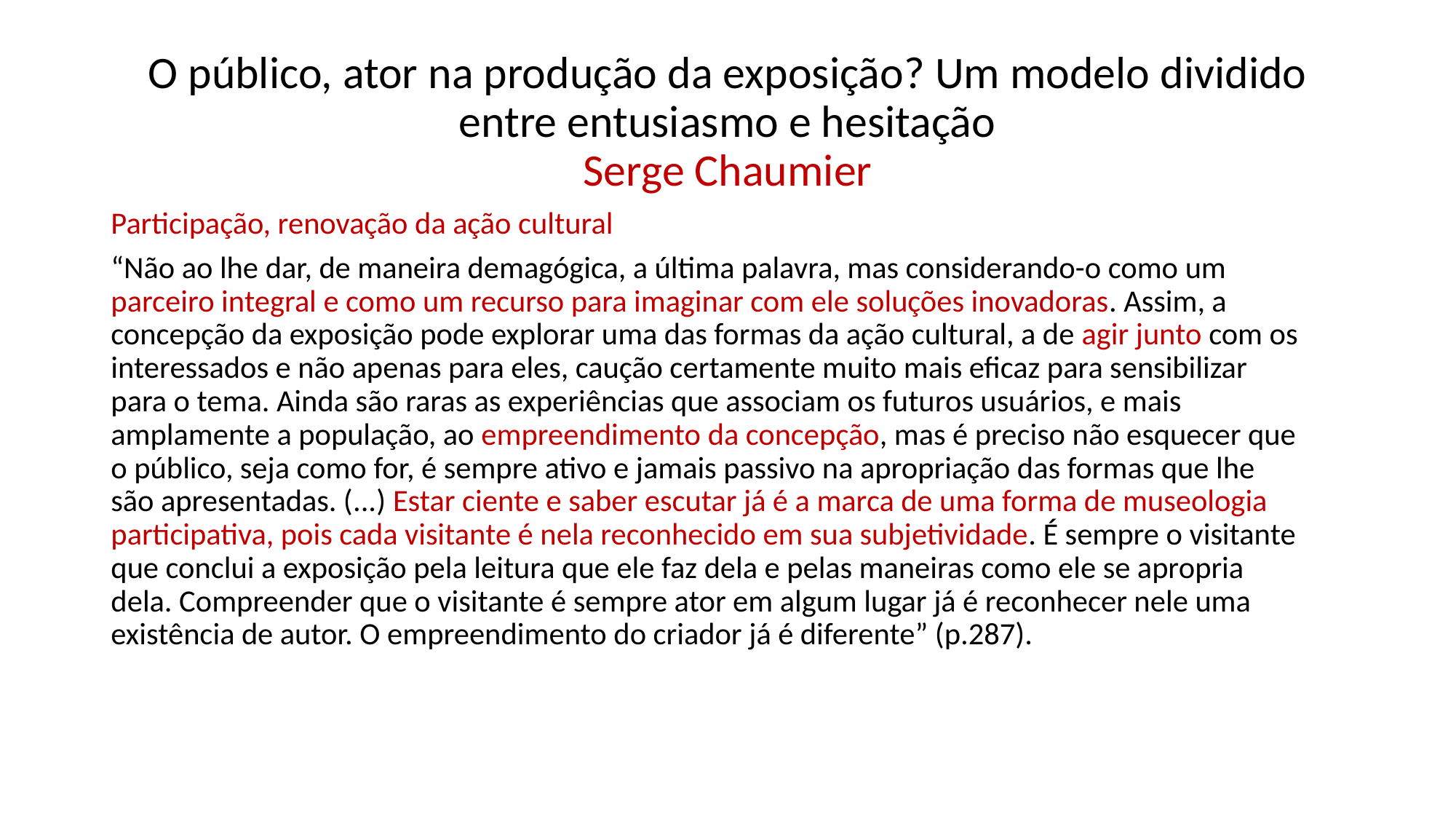

# O público, ator na produção da exposição? Um modelo dividido entre entusiasmo e hesitação Serge Chaumier
Participação, renovação da ação cultural
“Não ao lhe dar, de maneira demagógica, a última palavra, mas considerando-o como um parceiro integral e como um recurso para imaginar com ele soluções inovadoras. Assim, a concepção da exposição pode explorar uma das formas da ação cultural, a de agir junto com os interessados e não apenas para eles, caução certamente muito mais eficaz para sensibilizar para o tema. Ainda são raras as experiências que associam os futuros usuários, e mais amplamente a população, ao empreendimento da concepção, mas é preciso não esquecer que o público, seja como for, é sempre ativo e jamais passivo na apropriação das formas que lhe são apresentadas. (...) Estar ciente e saber escutar já é a marca de uma forma de museologia participativa, pois cada visitante é nela reconhecido em sua subjetividade. É sempre o visitante que conclui a exposição pela leitura que ele faz dela e pelas maneiras como ele se apropria dela. Compreender que o visitante é sempre ator em algum lugar já é reconhecer nele uma existência de autor. O empreendimento do criador já é diferente” (p.287).